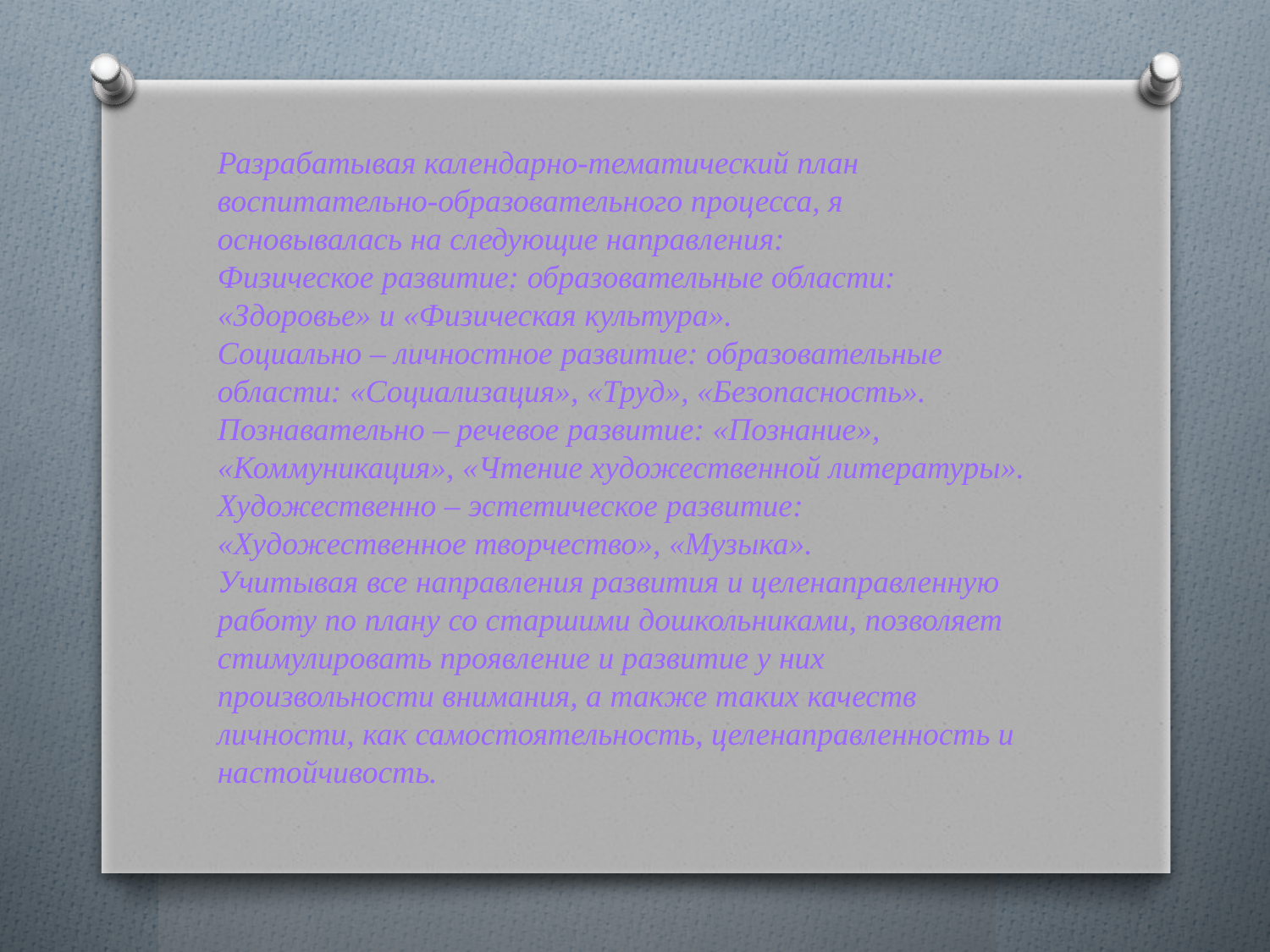

Разрабатывая календарно-тематический план воспитательно-образовательного процесса, я основывалась на следующие направления:
Физическое развитие: образовательные области: «Здоровье» и «Физическая культура».
Социально – личностное развитие: образовательные области: «Социализация», «Труд», «Безопасность».
Познавательно – речевое развитие: «Познание», «Коммуникация», «Чтение художественной литературы».
Художественно – эстетическое развитие: «Художественное творчество», «Музыка».
Учитывая все направления развития и целенаправленную работу по плану со старшими дошкольниками, позволяет стимулировать проявление и развитие у них произвольности внимания, а также таких качеств личности, как самостоятельность, целенаправленность и настойчивость.